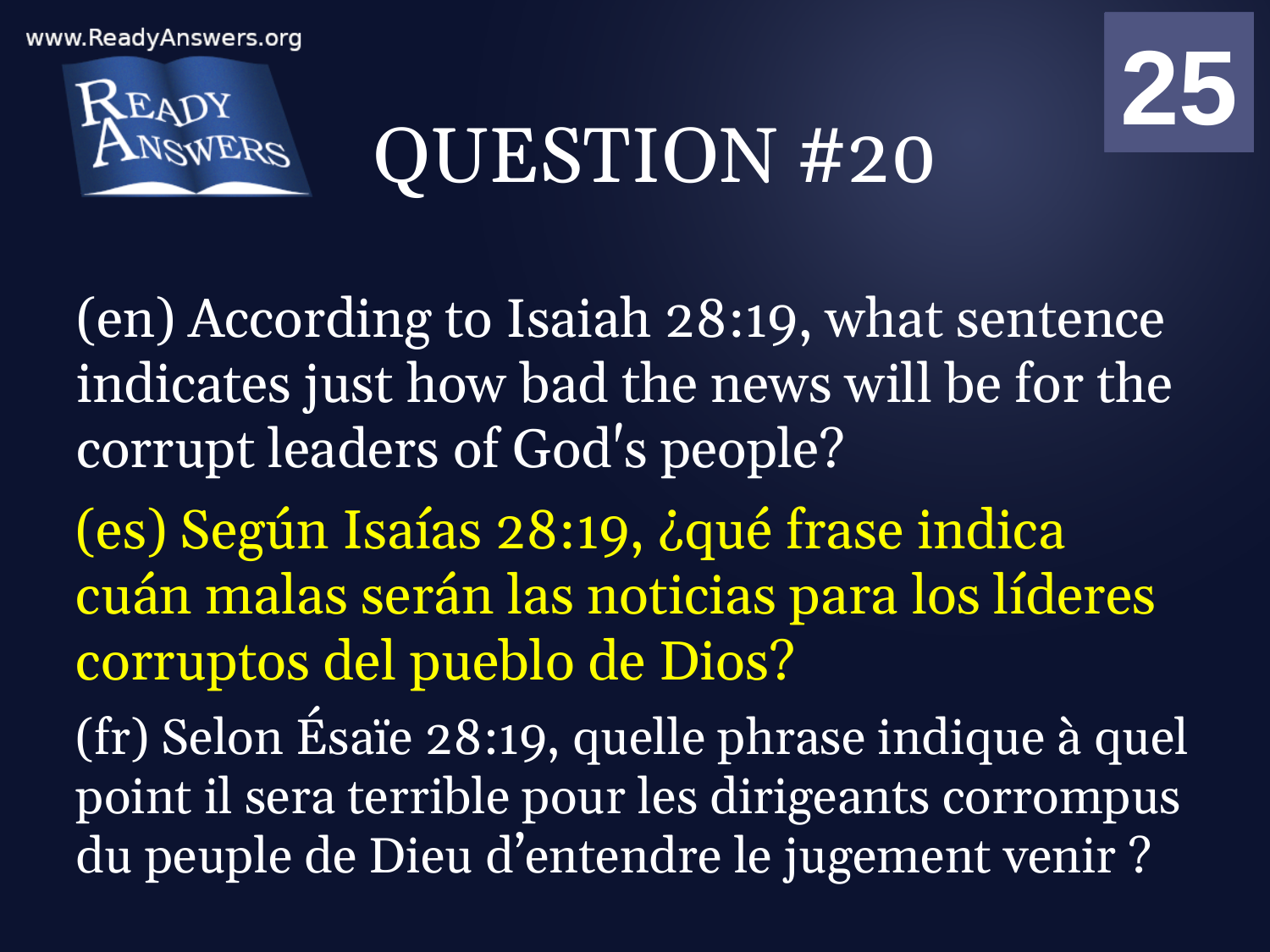

01
02
03
04
05
06
07
08
09
10
11
12
13
14
15
16
17
18
19
20
21
22
23
24
25
00
# QUESTION #20
(en) According to Isaiah 28:19, what sentence indicates just how bad the news will be for the corrupt leaders of God's people?
(es) Según Isaías 28:19, ¿qué frase indica cuán malas serán las noticias para los líderes corruptos del pueblo de Dios?
(fr) Selon Ésaïe 28:19, quelle phrase indique à quel point il sera terrible pour les dirigeants corrompus du peuple de Dieu d’entendre le jugement venir ?